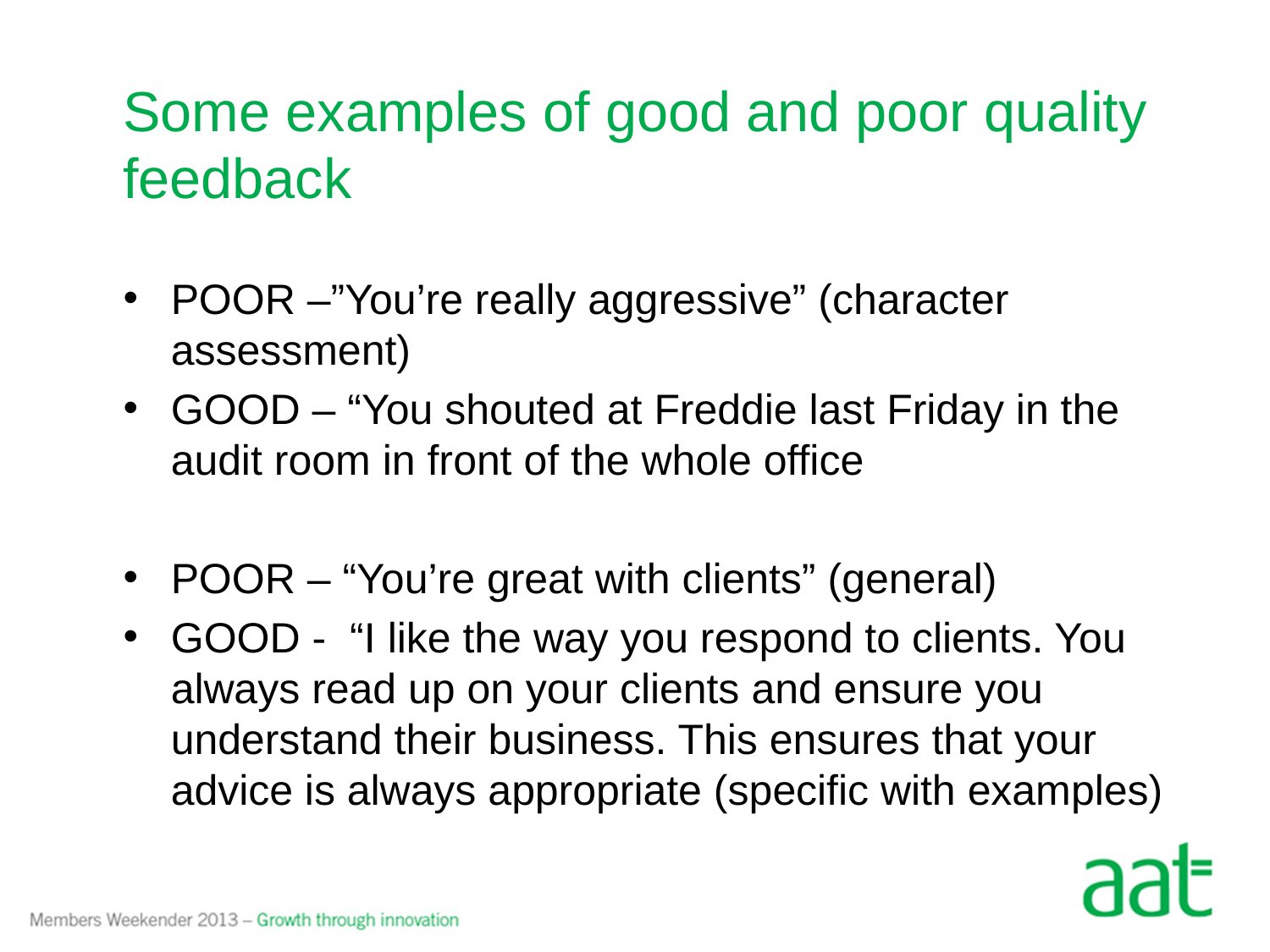

# Some examples of good and poor quality feedback
POOR –”You’re really aggressive” (character assessment)
GOOD – “You shouted at Freddie last Friday in the audit room in front of the whole office

POOR – “You’re great with clients” (general)
GOOD -  “I like the way you respond to clients. You always read up on your clients and ensure you understand their business. This ensures that your advice is always appropriate (specific with examples)